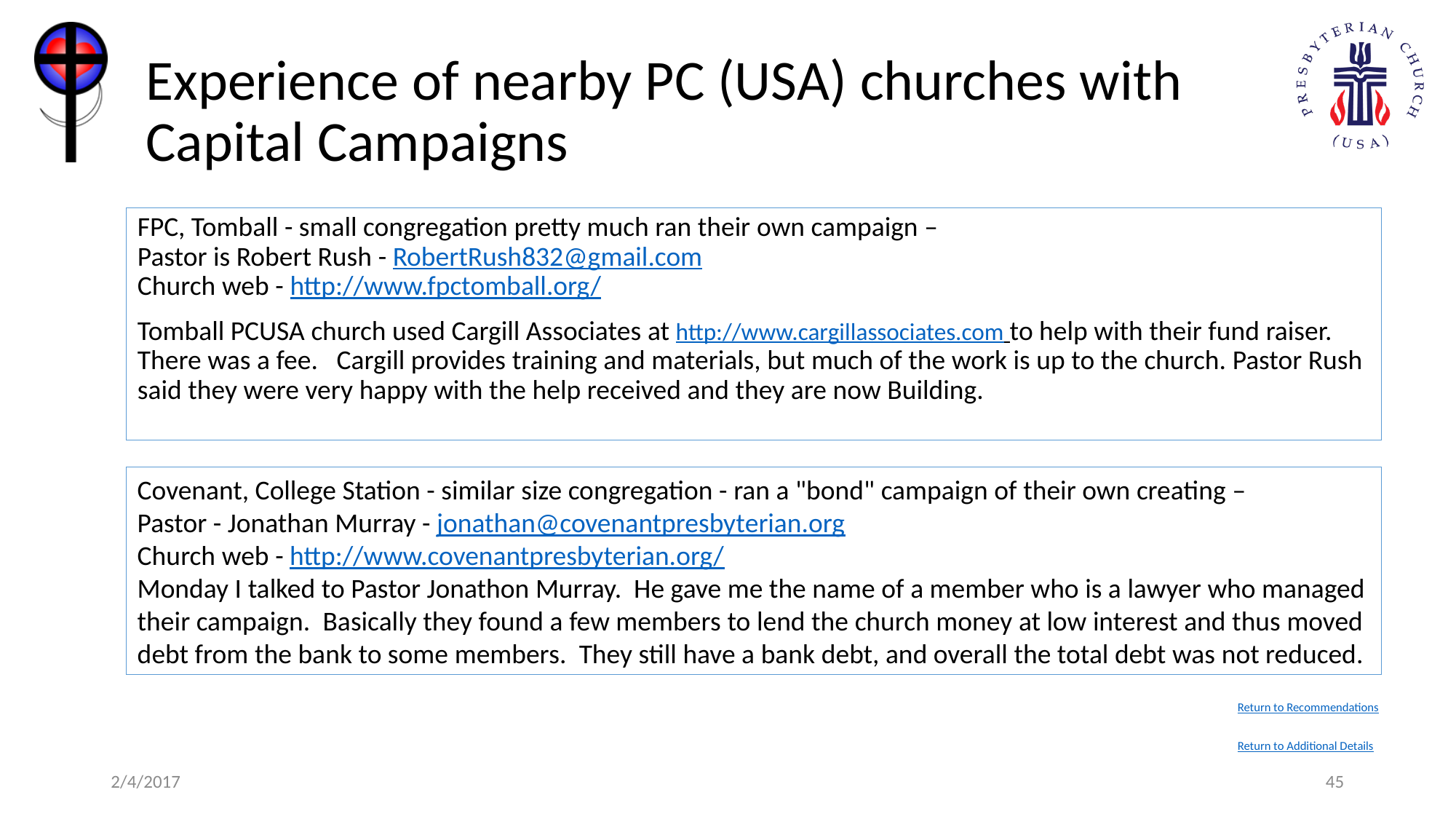

# Experience of nearby PC (USA) churches with Capital Campaigns
FPC, Tomball - small congregation pretty much ran their own campaign –
Pastor is Robert Rush - RobertRush832@gmail.com
Church web - http://www.fpctomball.org/
Tomball PCUSA church used Cargill Associates at http://www.cargillassociates.com to help with their fund raiser.  There was a fee.   Cargill provides training and materials, but much of the work is up to the church. Pastor Rush said they were very happy with the help received and they are now Building.

Covenant, College Station - similar size congregation - ran a "bond" campaign of their own creating –
Pastor - Jonathan Murray - jonathan@covenantpresbyterian.org
Church web - http://www.covenantpresbyterian.org/
Monday I talked to Pastor Jonathon Murray.  He gave me the name of a member who is a lawyer who managed their campaign.  Basically they found a few members to lend the church money at low interest and thus moved debt from the bank to some members.  They still have a bank debt, and overall the total debt was not reduced.
Return to Recommendations
Return to Additional Details
2/4/2017
45